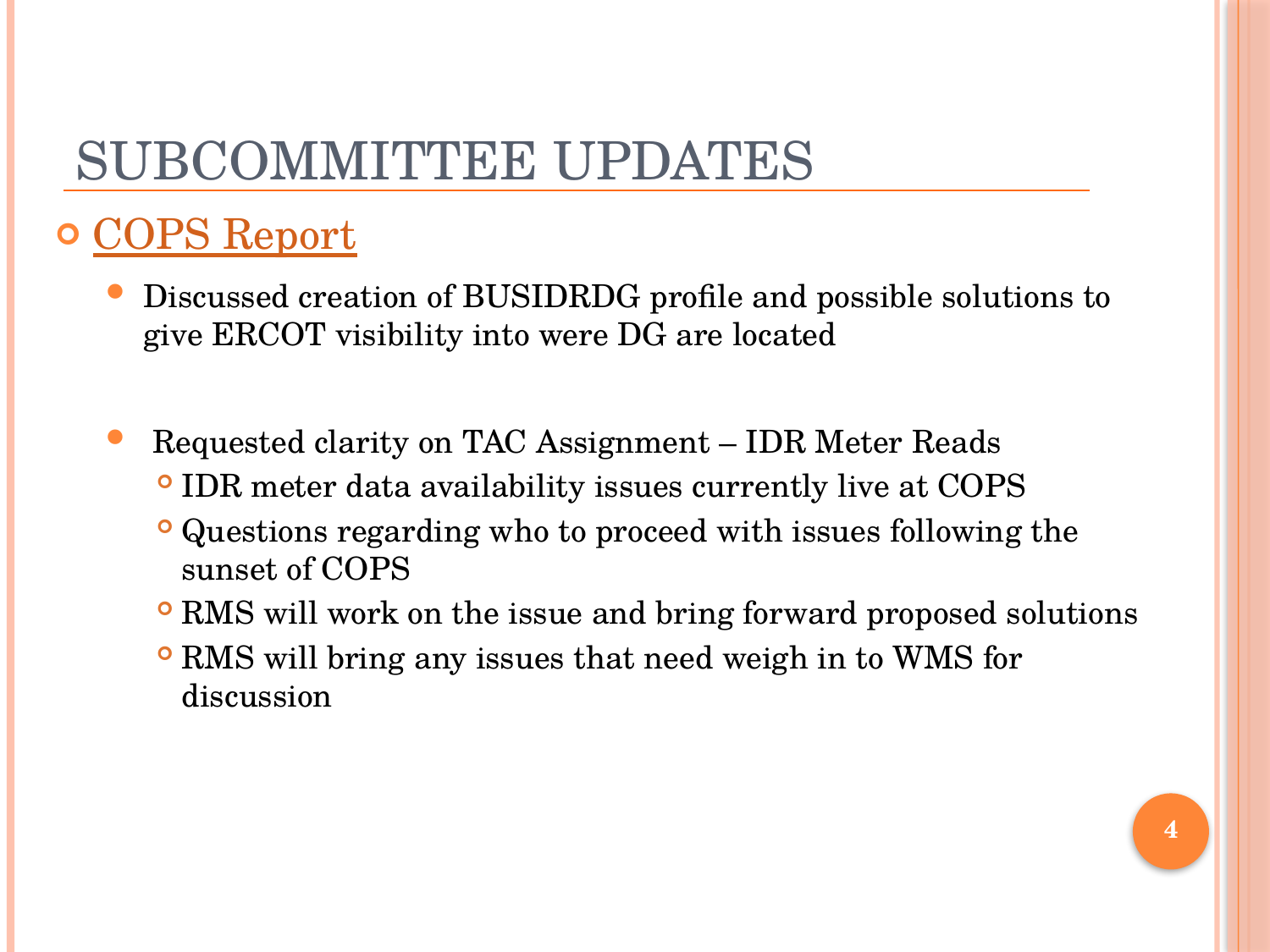

# Subcommittee Updates
COPS Report
Discussed creation of BUSIDRDG profile and possible solutions to give ERCOT visibility into were DG are located

 Requested clarity on TAC Assignment – IDR Meter Reads
IDR meter data availability issues currently live at COPS
Questions regarding who to proceed with issues following the sunset of COPS
RMS will work on the issue and bring forward proposed solutions
RMS will bring any issues that need weigh in to WMS for discussion
4